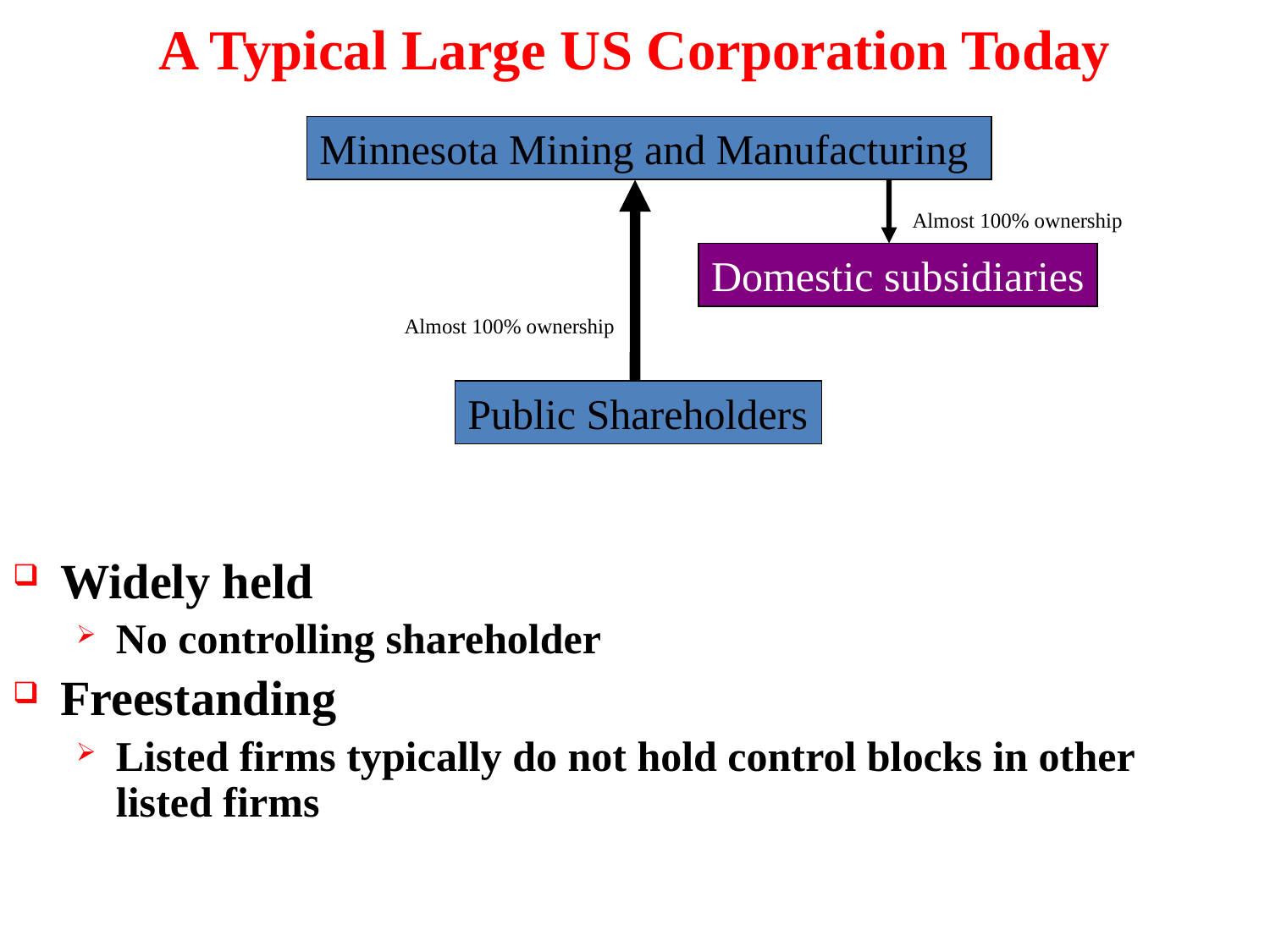

# A Typical Large US Corporation Today

Widely held
No controlling shareholder
Freestanding
Listed firms typically do not hold control blocks in other listed firms
Minnesota Mining and Manufacturing

Almost 100% ownership
Domestic subsidiaries
Almost 100% ownership
Public Shareholders